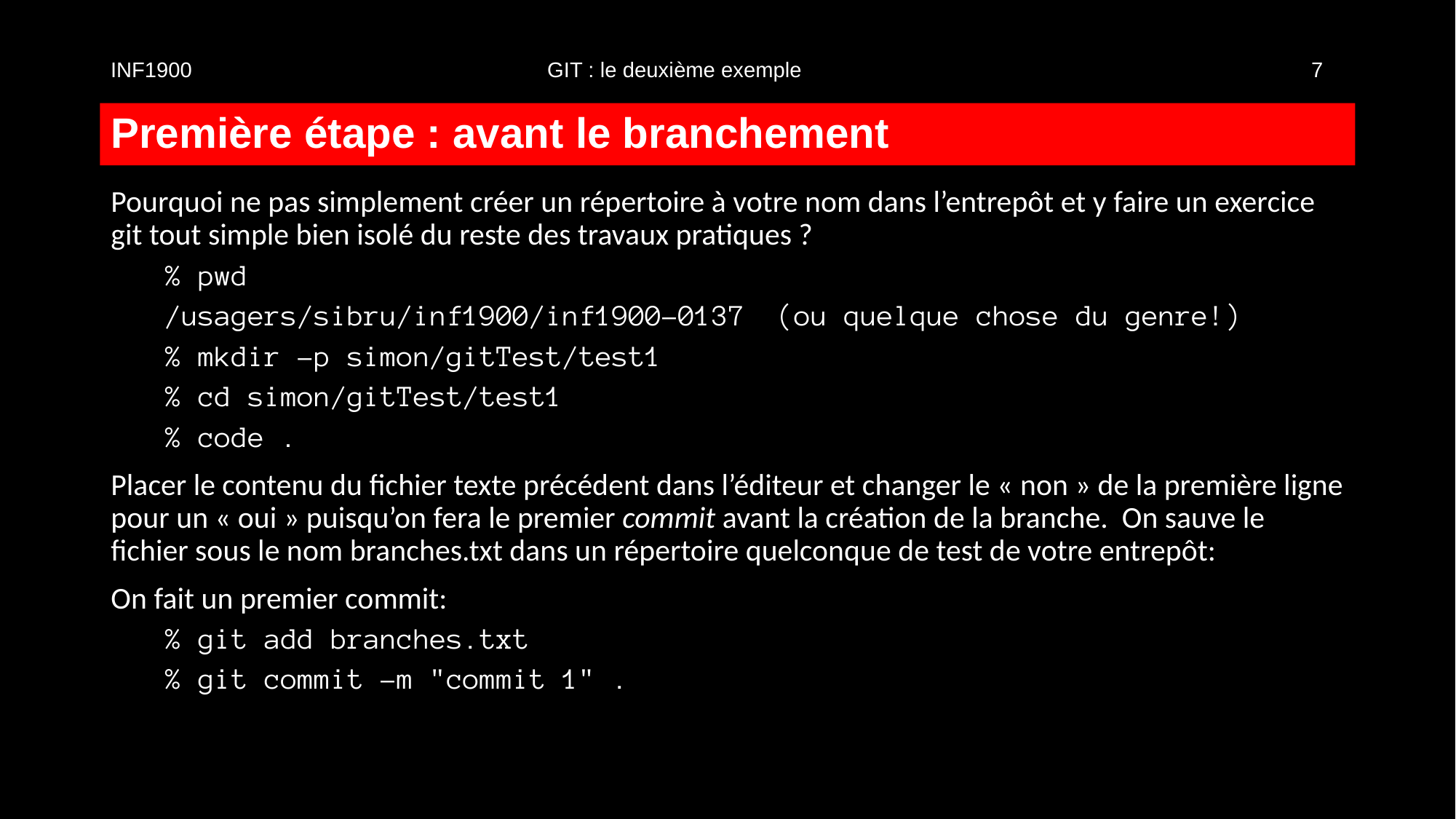

INF1900				GIT : le deuxième exemple 					7
# Première étape : avant le branchement
Pourquoi ne pas simplement créer un répertoire à votre nom dans l’entrepôt et y faire un exercice git tout simple bien isolé du reste des travaux pratiques ?
% pwd
/usagers/sibru/inf1900/inf1900-0137  (ou quelque chose du genre!)
% mkdir -p simon/gitTest/test1
% cd simon/gitTest/test1
% code .
Placer le contenu du fichier texte précédent dans l’éditeur et changer le « non » de la première ligne pour un « oui » puisqu’on fera le premier commit avant la création de la branche.  On sauve le fichier sous le nom branches.txt dans un répertoire quelconque de test de votre entrepôt:
On fait un premier commit:
% git add branches.txt
% git commit -m "commit 1" .